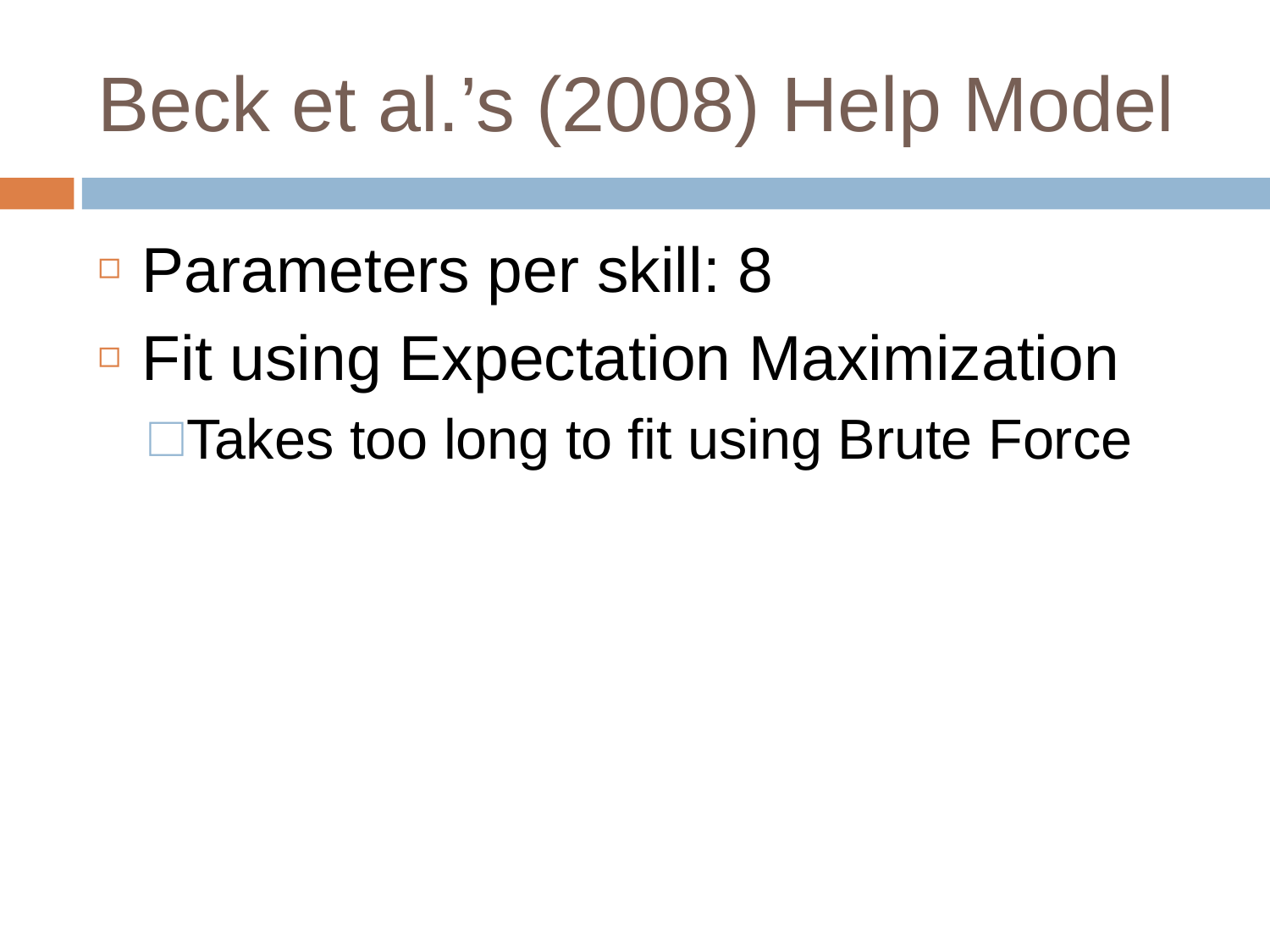

# Beck et al.’s (2008) Help Model
Parameters per skill: 8
Fit using Expectation Maximization
Takes too long to fit using Brute Force